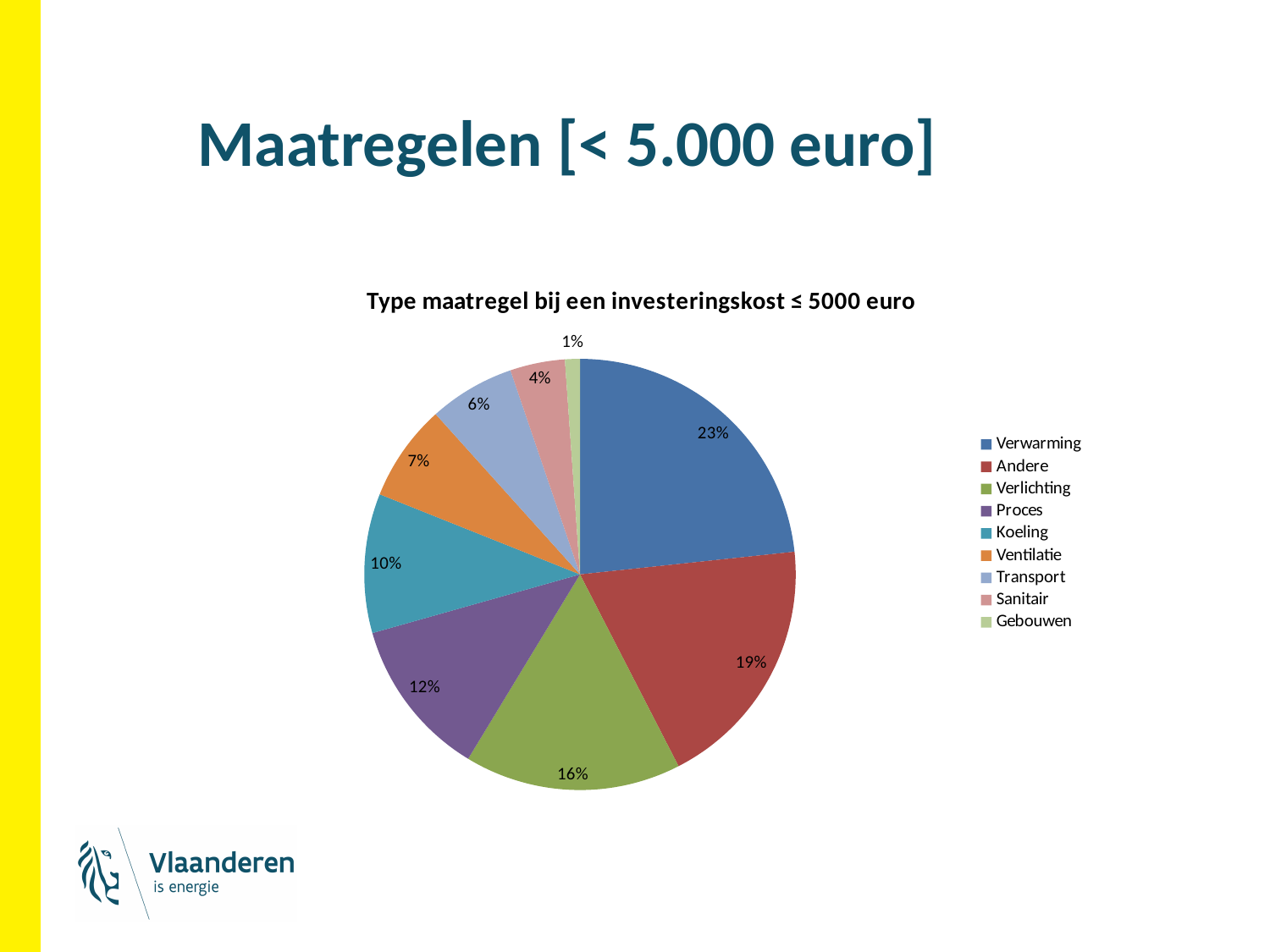

# Maatregelen [< 5.000 euro]

### Chart: Type maatregel bij een investeringskost ≤ 5000 euro

| Category | Aantal |
|---|---|
| Verwarming | 250.0 |
| Andere | 205.0 |
| Verlichting | 174.0 |
| Proces | 128.0 |
| Koeling | 112.0 |
| Ventilatie | 78.0 |
| Transport | 69.0 |
| Sanitair | 44.0 |
| Gebouwen | 12.0 |